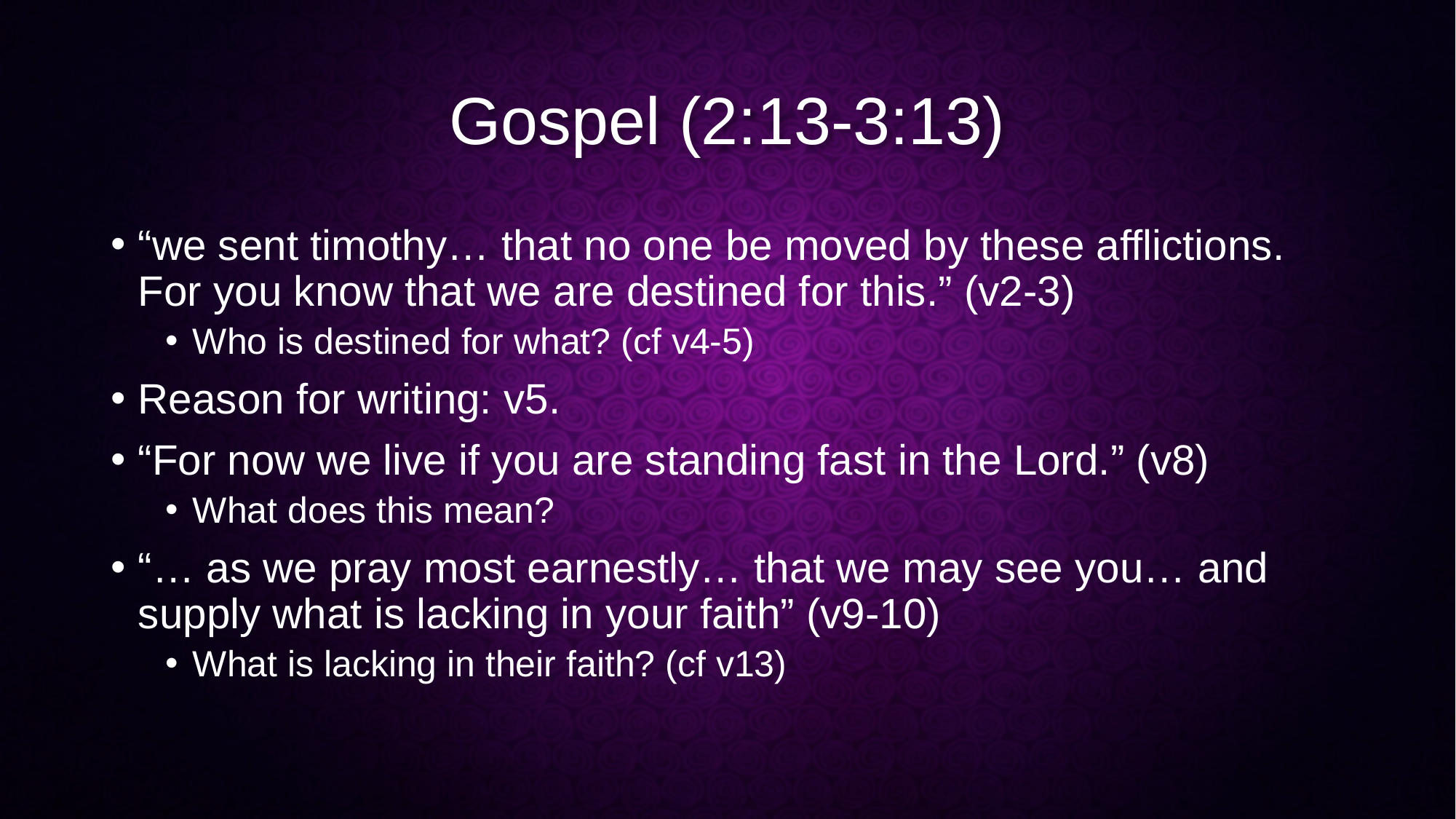

# Gospel (2:13-3:13)
“we sent timothy… that no one be moved by these afflictions. For you know that we are destined for this.” (v2-3)
Who is destined for what? (cf v4-5)
Reason for writing: v5.
“For now we live if you are standing fast in the Lord.” (v8)
What does this mean?
“… as we pray most earnestly… that we may see you… and supply what is lacking in your faith” (v9-10)
What is lacking in their faith? (cf v13)